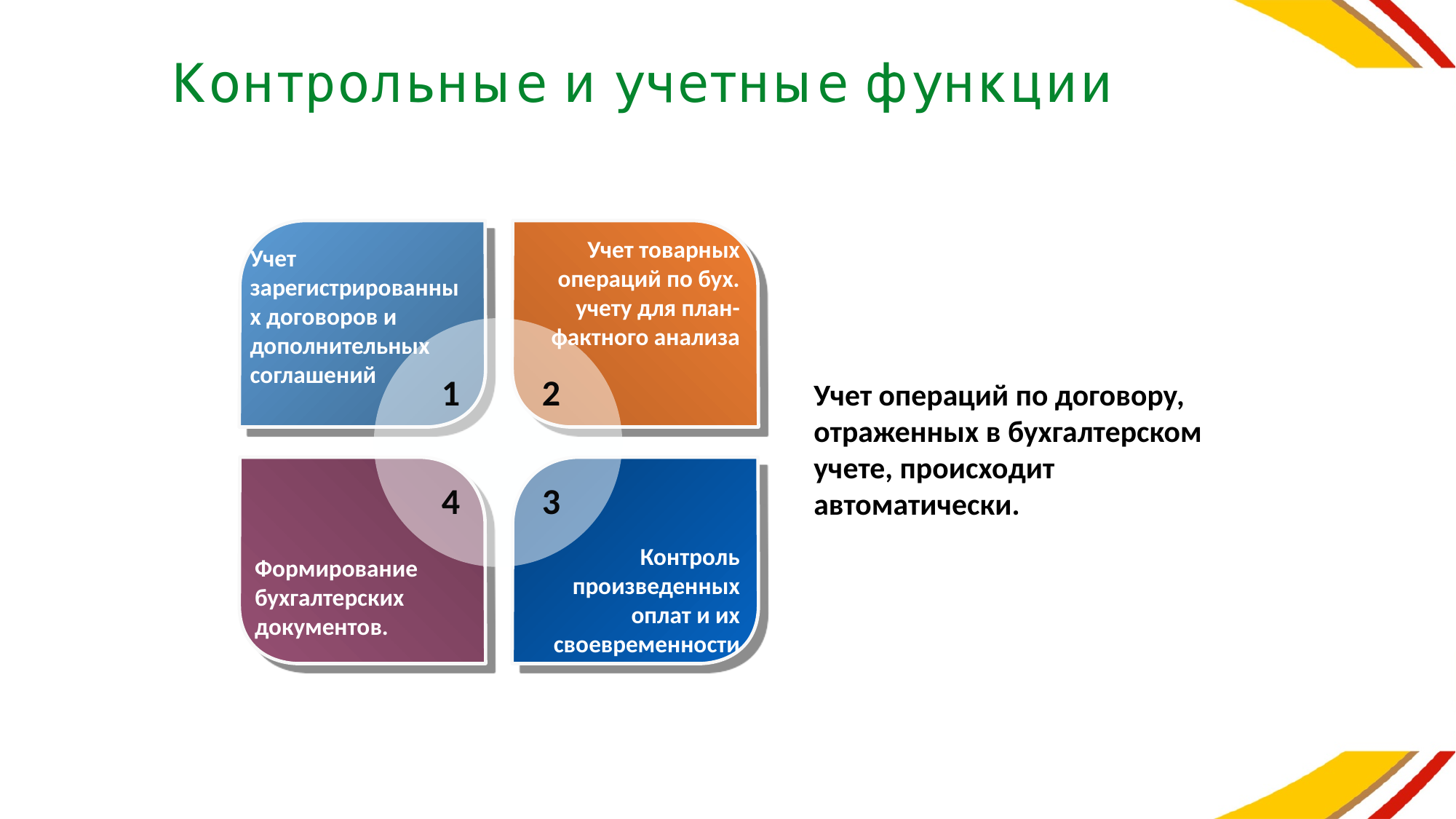

# Контрольные и учетные функции

Учет товарных операций по бух. учету для план-фактного анализа
Учет зарегистрированных договоров и дополнительных соглашений

1
2
Учет операций по договору, отраженных в бухгалтерском учете, происходит автоматически.

4
3
Контроль произведенных оплат и их своевременности
Формирование бухгалтерских документов.